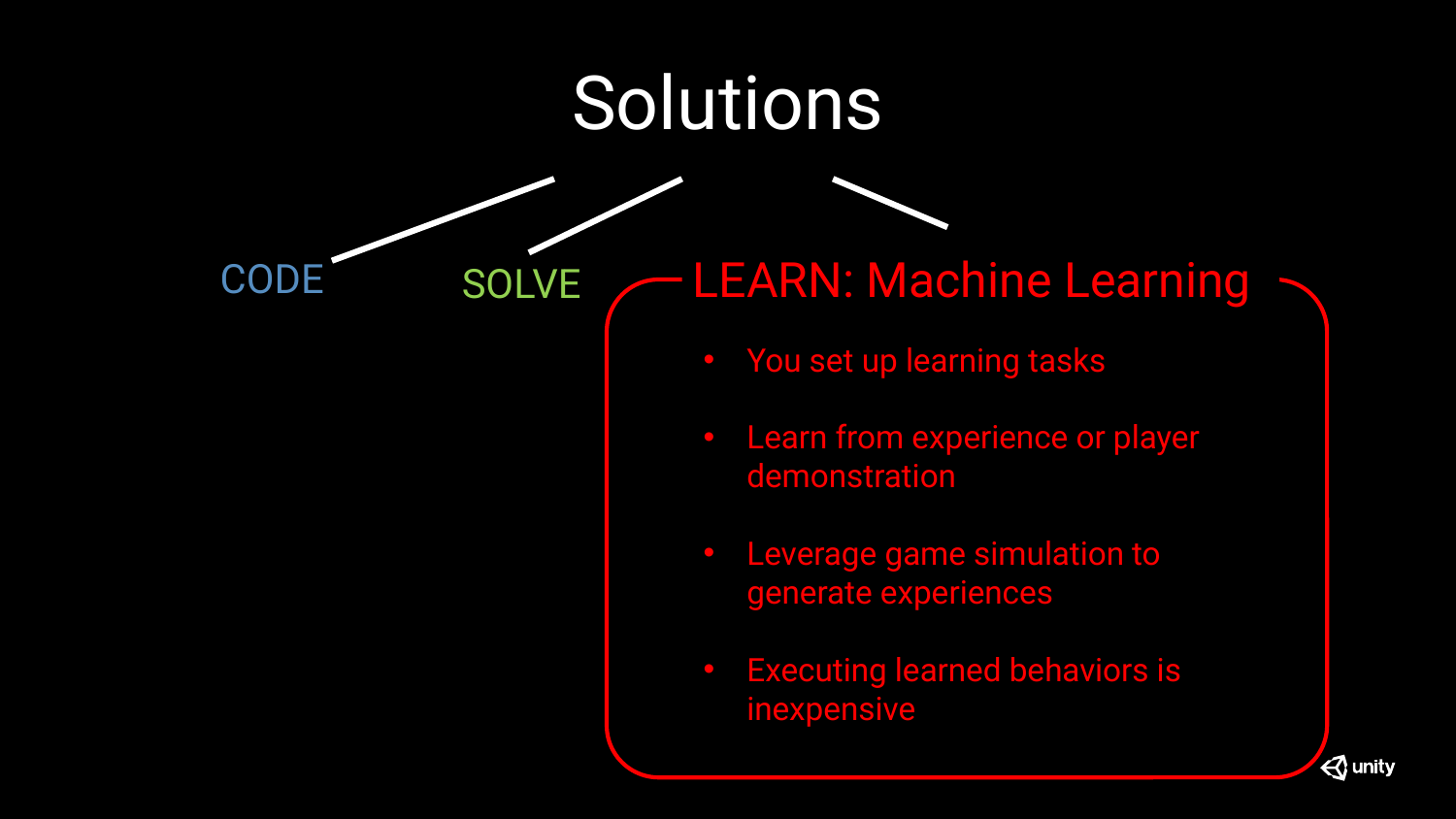

Solutions
LEARN: Machine Learning
CODE
SOLVE

You set up learning tasks

Learn from experience or player demonstration

Leverage game simulation to generate experiences

Executing learned behaviors is inexpensive